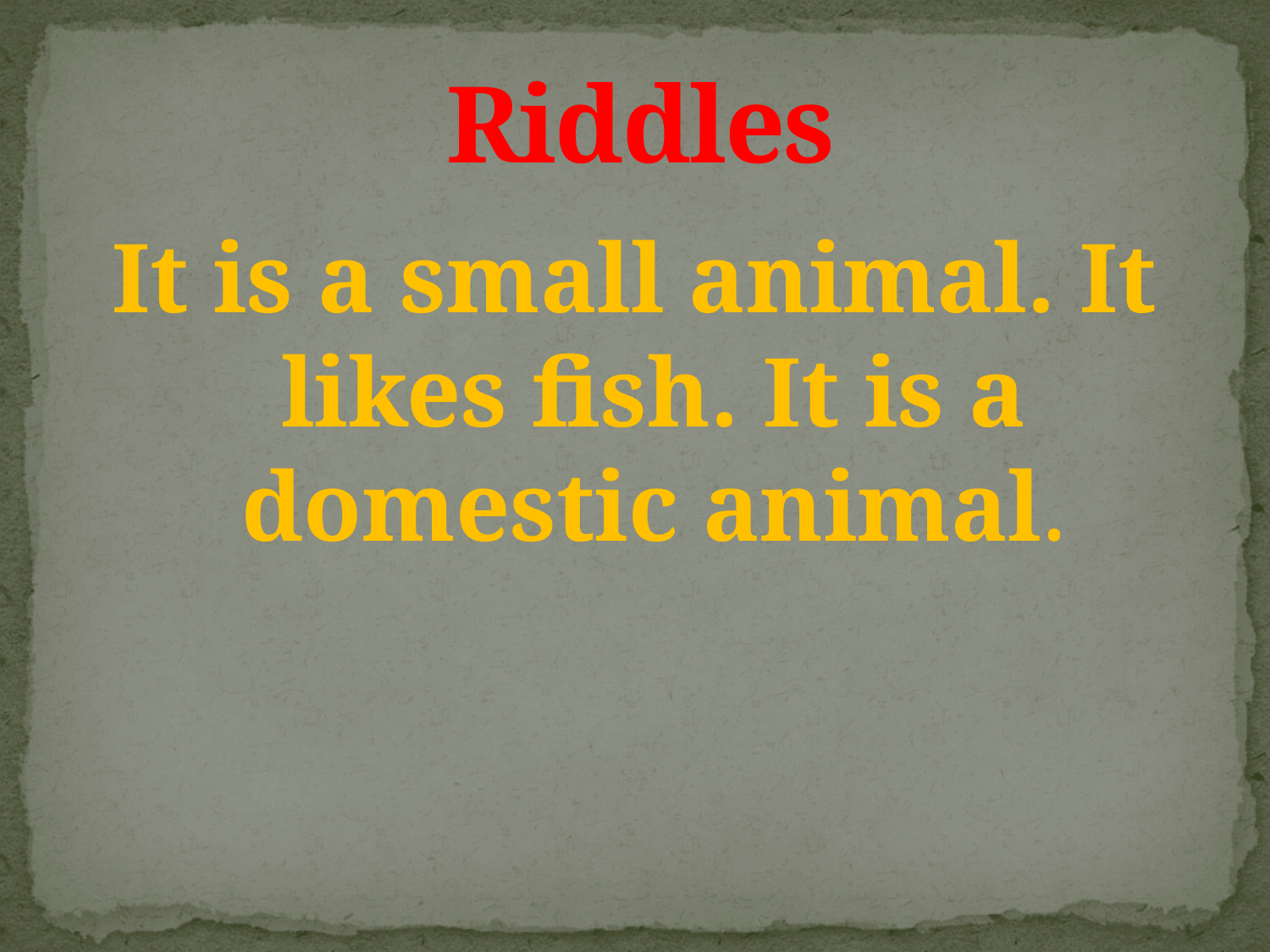

# Riddles
It is a small animal. It likes fish. It is a domestic animal.